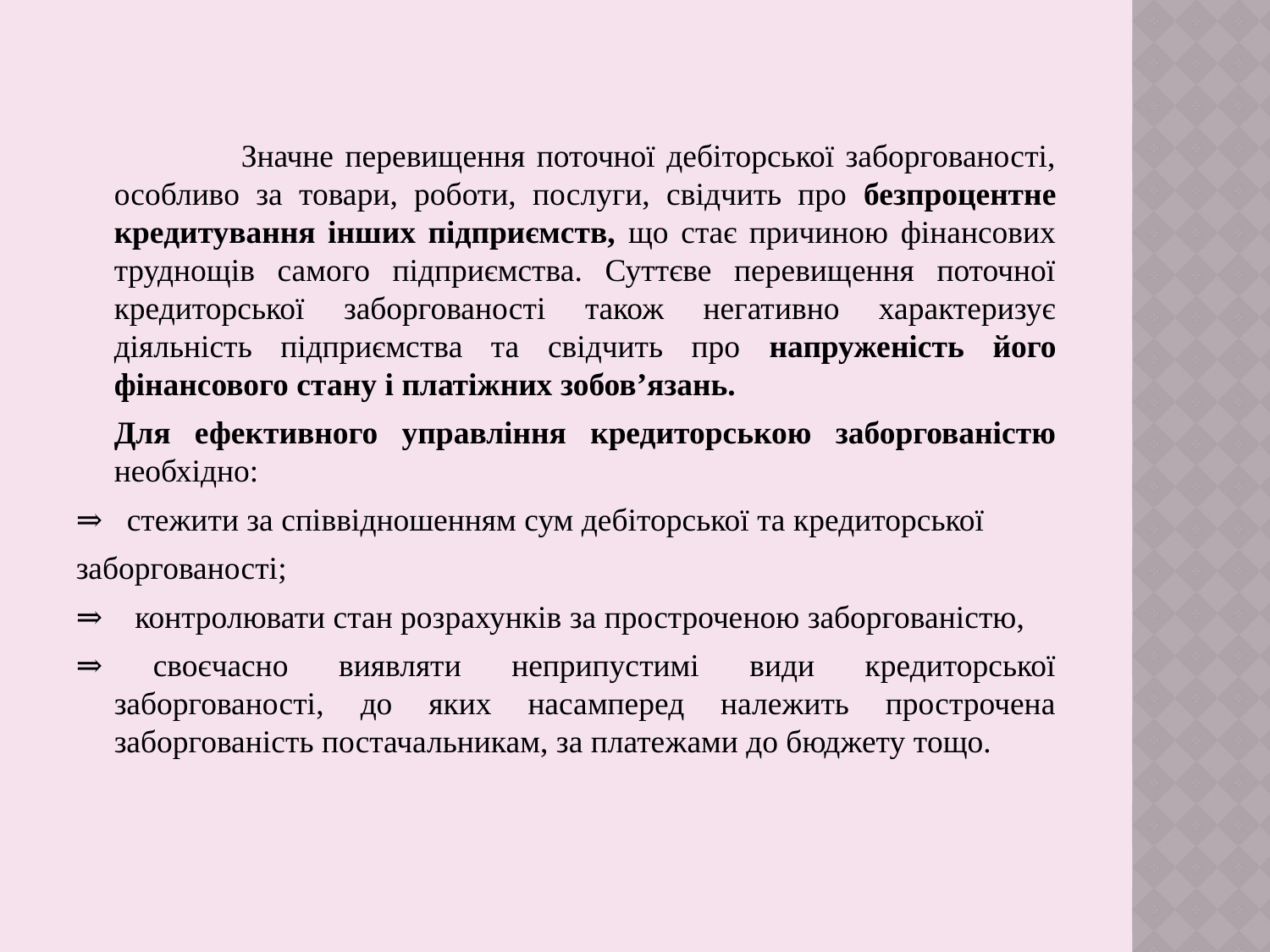

Значне перевищення поточної дебіторської заборгованості, особливо за товари, роботи, послуги, свідчить про безпроцентне кредитування інших підприємств, що стає причиною фінансових труднощів самого підприємства. Суттєве перевищення поточної кредиторської заборгованості також негативно характеризує діяльність підприємства та свідчить про напруженість його фінансового стану і платіжних зобов’язань.
	Для ефективного управління кредиторською заборгованістю необхідно:
⇒   стежити за співвідношенням сум дебіторської та кредиторської
заборгованості;
⇒    контролювати стан розрахунків за простроченою заборгованістю,
⇒ своєчасно виявляти неприпустимі види кредиторської заборгованості, до яких насамперед належить прострочена заборгованість постачальникам, за платежами до бюджету тощо.